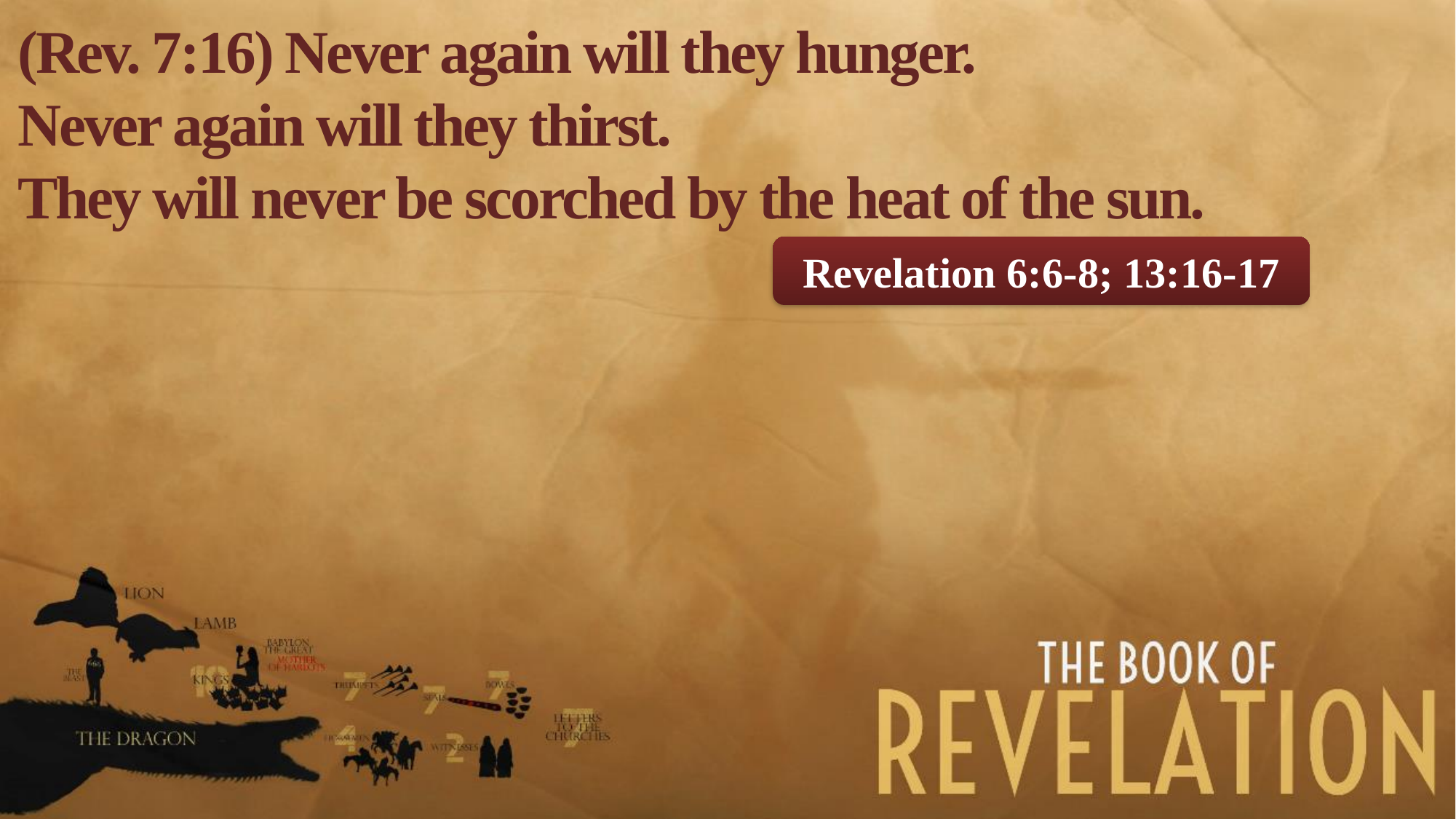

(Rev. 7:16) Never again will they hunger.
Never again will they thirst.
They will never be scorched by the heat of the sun.
Revelation 6:6-8; 13:16-17